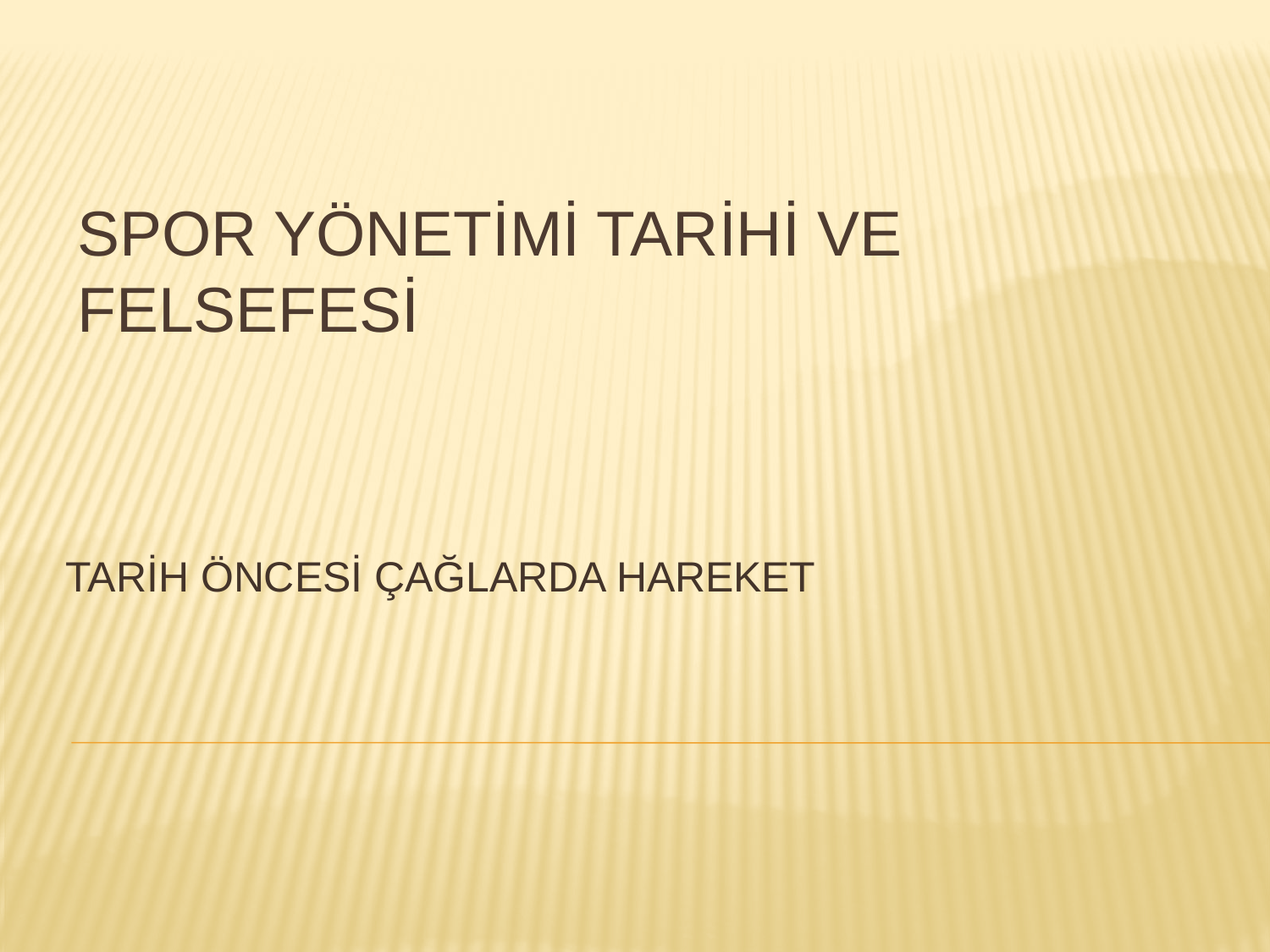

# Spor yönetimi tarihi ve felsefesi
TARİH ÖNCESİ ÇAĞLARDA HAREKET